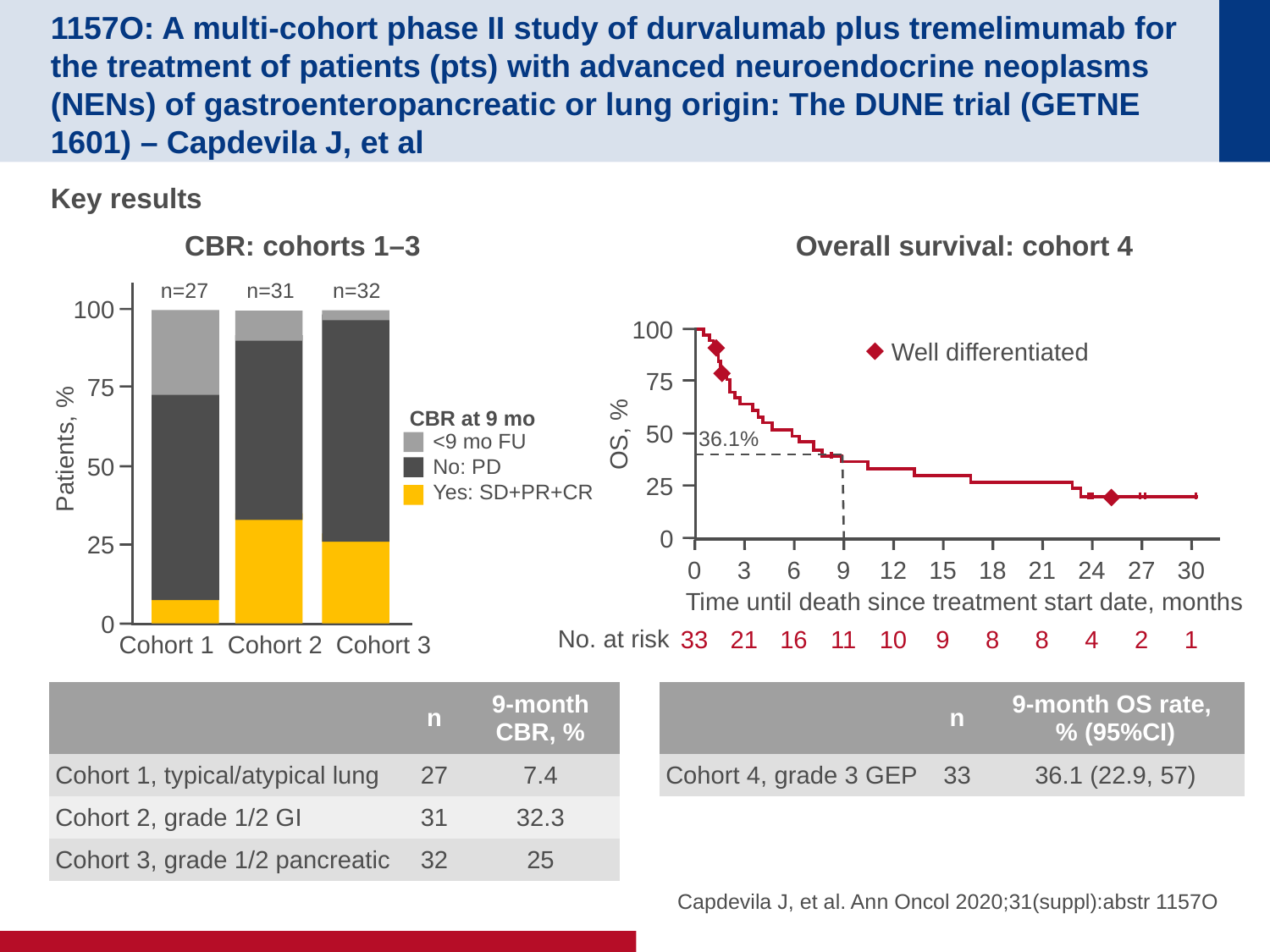

# 1157O: A multi-cohort phase II study of durvalumab plus tremelimumab for the treatment of patients (pts) with advanced neuroendocrine neoplasms (NENs) of gastroenteropancreatic or lung origin: The DUNE trial (GETNE 1601) – Capdevila J, et al
Key results
CBR: cohorts 1–3
Overall survival: cohort 4
n=27
n=31
n=32

100

75

50

25

0

100

75

50
OS, %

25

0

Well differentiated

CBR at 9 mo
36.1%
<9 mo FU
No: PD
Yes: SD+PR+CR
Patients, %

0
3
6
9
12
15
18
21
24
27
30
Time until death since treatment start date, months

No. at risk
33
21
16
11
10
9
8
8
4
2
1
Cohort 1
Cohort 2
Cohort 3
|  | n | 9-month CBR, % |
| --- | --- | --- |
| Cohort 1, typical/atypical lung | 27 | 7.4 |
| Cohort 2, grade 1/2 GI | 31 | 32.3 |
| Cohort 3, grade 1/2 pancreatic | 32 | 25 |
|  | n | 9-month OS rate, % (95%CI) |
| --- | --- | --- |
| Cohort 4, grade 3 GEP | 33 | 36.1 (22.9, 57) |
Capdevila J, et al. Ann Oncol 2020;31(suppl):abstr 1157O